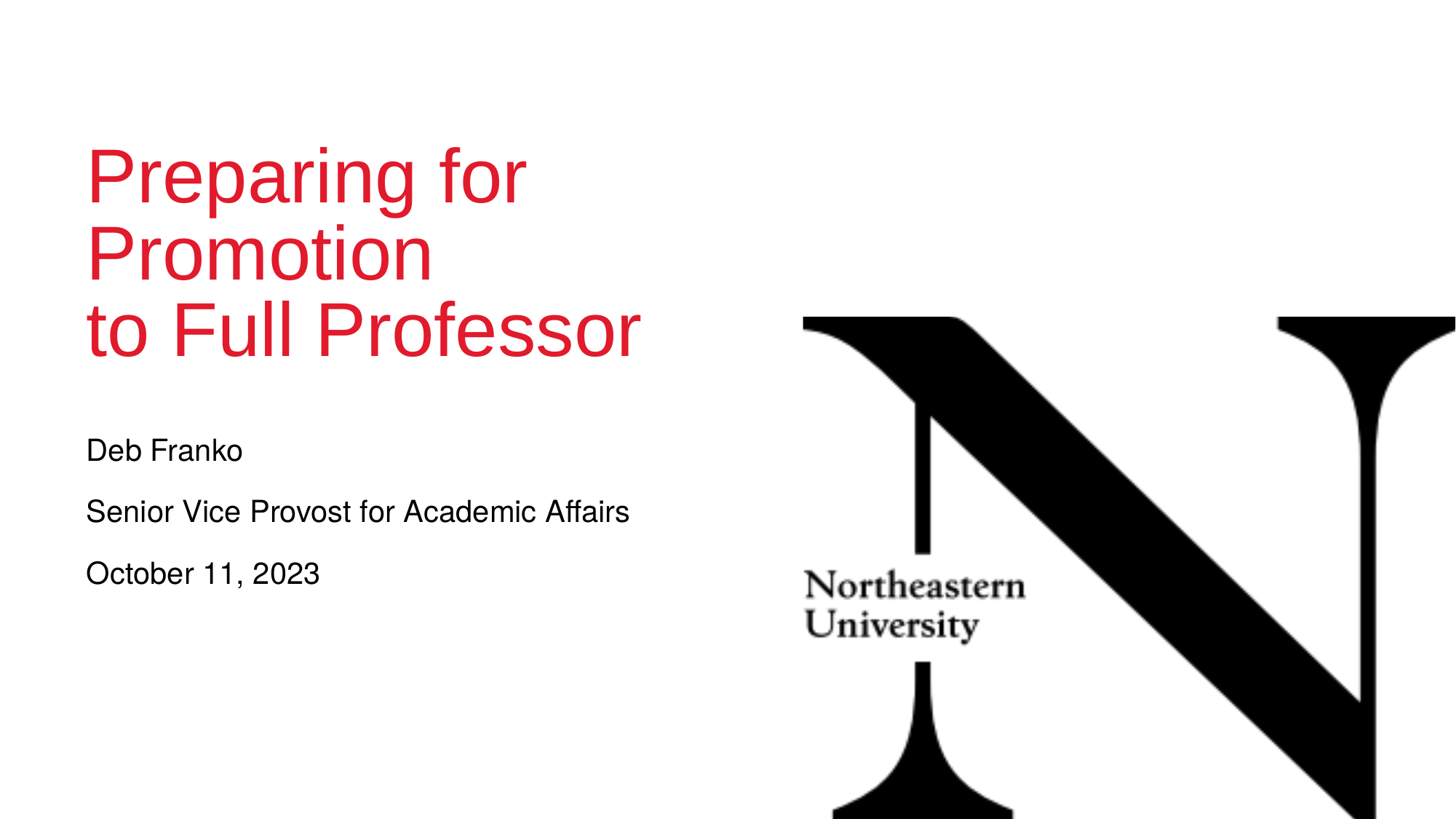

# Preparing for Promotion to Full Professor
Deb Franko
Senior Vice Provost for Academic Affairs
October 11, 2023